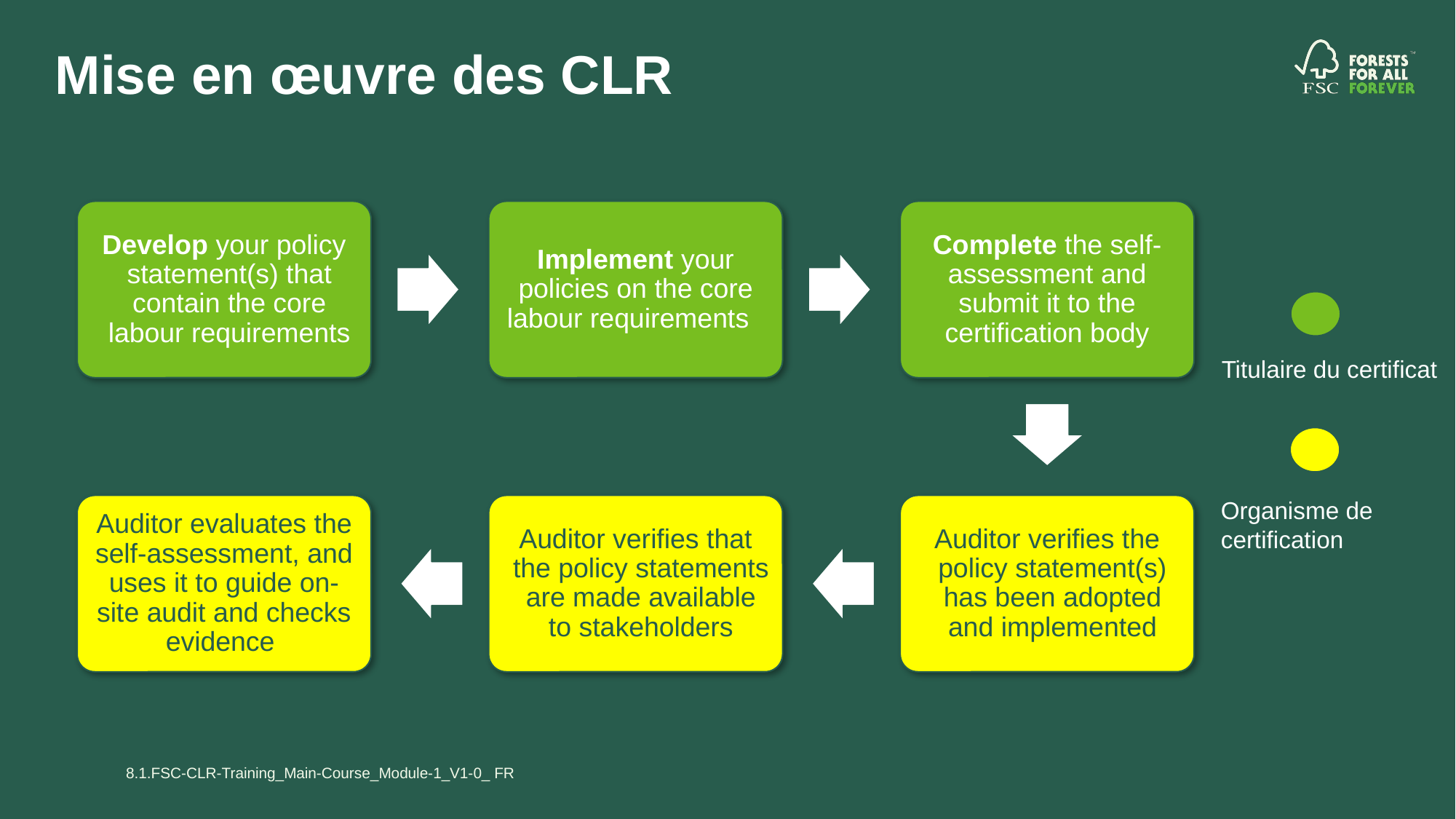

# Mise en œuvre des CLR

Develop your policy statement(s) that contain the core labour requirements
Implement your policies on the core labour requirements
Complete the self-assessment and submit it to the certification body

Auditor evaluates the self-assessment, and uses it to guide on-site audit and checks evidence
Auditor verifies that the policy statements are made available to stakeholders
Auditor verifies the policy statement(s) has been adopted and implemented

Titulaire du certificat

Organisme de certification
8.1.FSC-CLR-Training_Main-Course_Module-1_V1-0_ FR